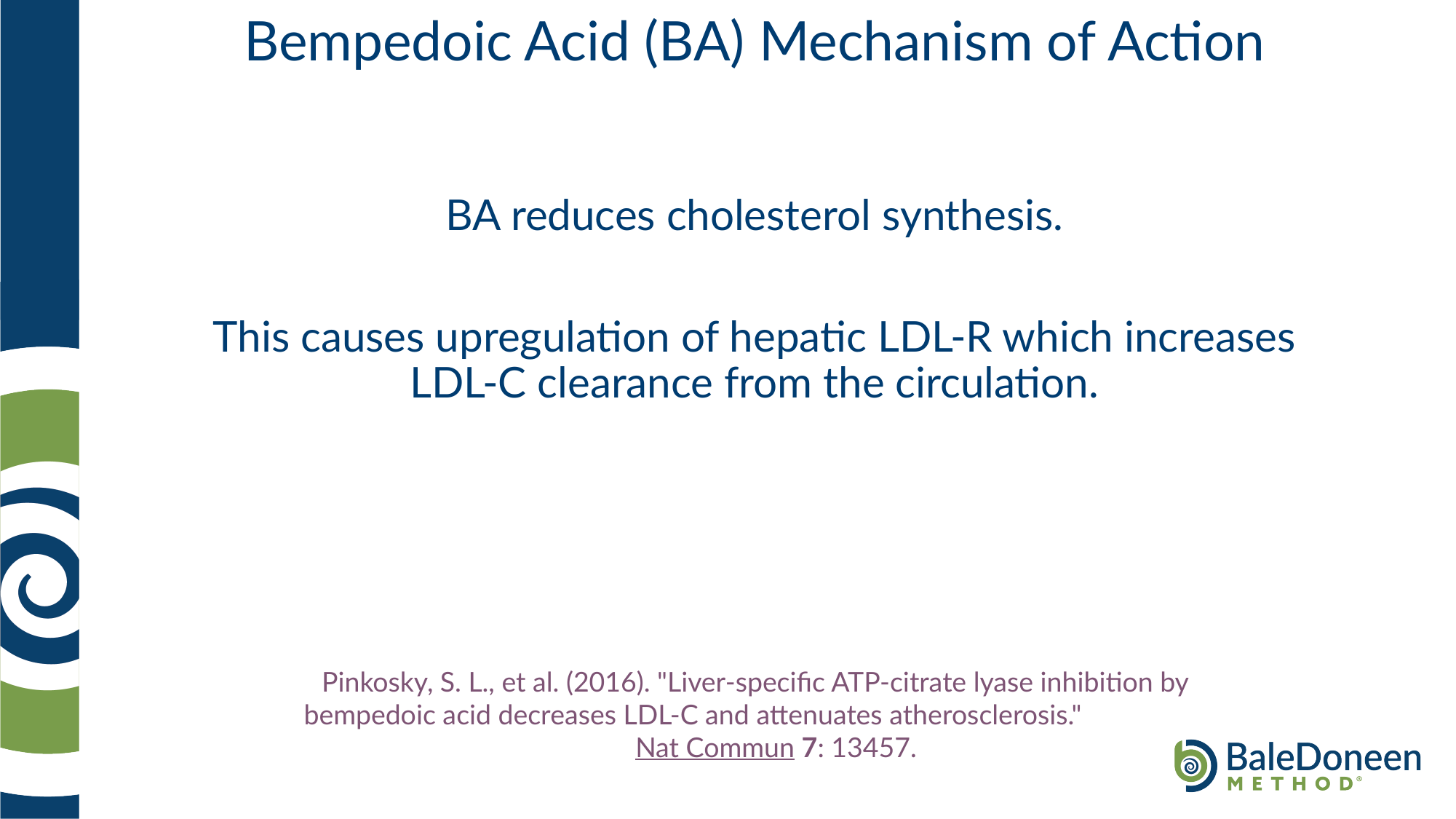

# Bempedoic Acid (BA) Mechanism of Action
BA reduces cholesterol synthesis.

This causes upregulation of hepatic LDL-R which increases LDL-C clearance from the circulation.
Pinkosky, S. L., et al. (2016). "Liver-specific ATP-citrate lyase inhibition by bempedoic acid decreases LDL-C and attenuates atherosclerosis."                         Nat Commun 7: 13457.